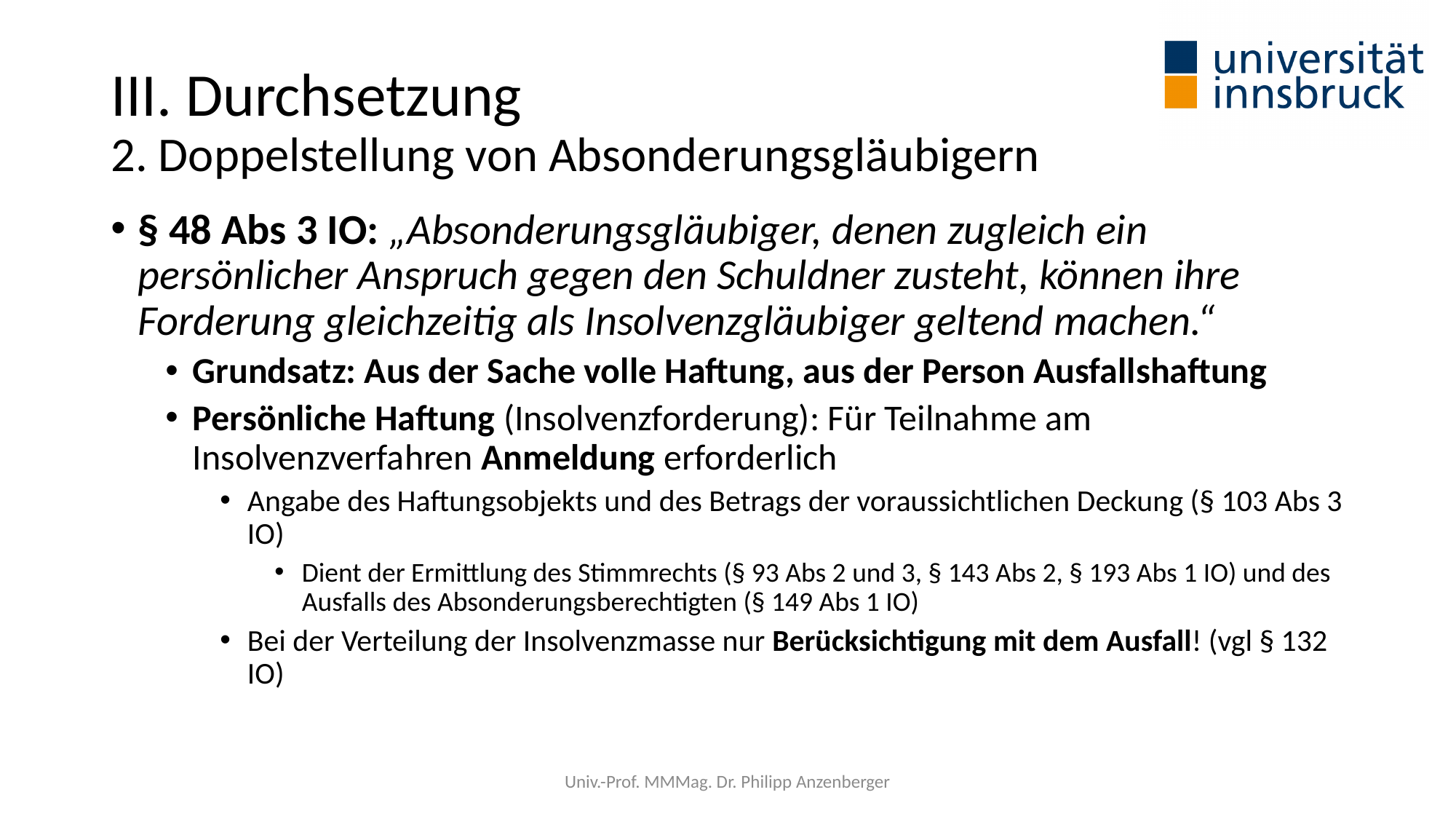

# III. Durchsetzung 2. Doppelstellung von Absonderungsgläubigern
§ 48 Abs 3 IO: „Absonderungsgläubiger, denen zugleich ein persönlicher Anspruch gegen den Schuldner zusteht, können ihre Forderung gleichzeitig als Insolvenzgläubiger geltend machen.“
Grundsatz: Aus der Sache volle Haftung, aus der Person Ausfallshaftung
Persönliche Haftung (Insolvenzforderung): Für Teilnahme am Insolvenzverfahren Anmeldung erforderlich
Angabe des Haftungsobjekts und des Betrags der voraussichtlichen Deckung (§ 103 Abs 3 IO)
Dient der Ermittlung des Stimmrechts (§ 93 Abs 2 und 3, § 143 Abs 2, § 193 Abs 1 IO) und des Ausfalls des Absonderungsberechtigten (§ 149 Abs 1 IO)
Bei der Verteilung der Insolvenzmasse nur Berücksichtigung mit dem Ausfall! (vgl § 132 IO)

Univ.-Prof. MMMag. Dr. Philipp Anzenberger